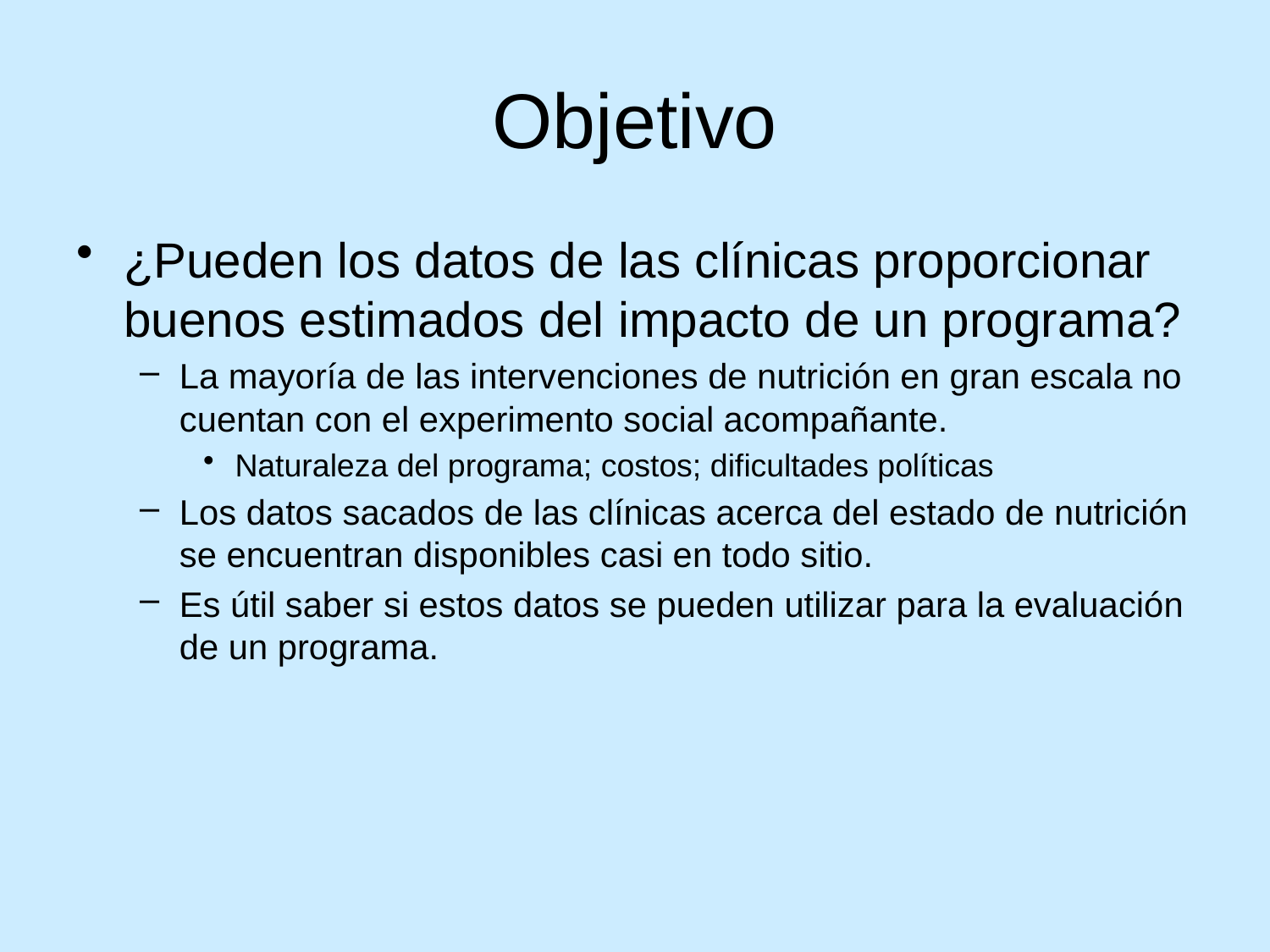

# Objetivo
¿Pueden los datos de las clínicas proporcionar buenos estimados del impacto de un programa?
La mayoría de las intervenciones de nutrición en gran escala no cuentan con el experimento social acompañante.
Naturaleza del programa; costos; dificultades políticas
Los datos sacados de las clínicas acerca del estado de nutrición se encuentran disponibles casi en todo sitio.
Es útil saber si estos datos se pueden utilizar para la evaluación de un programa.